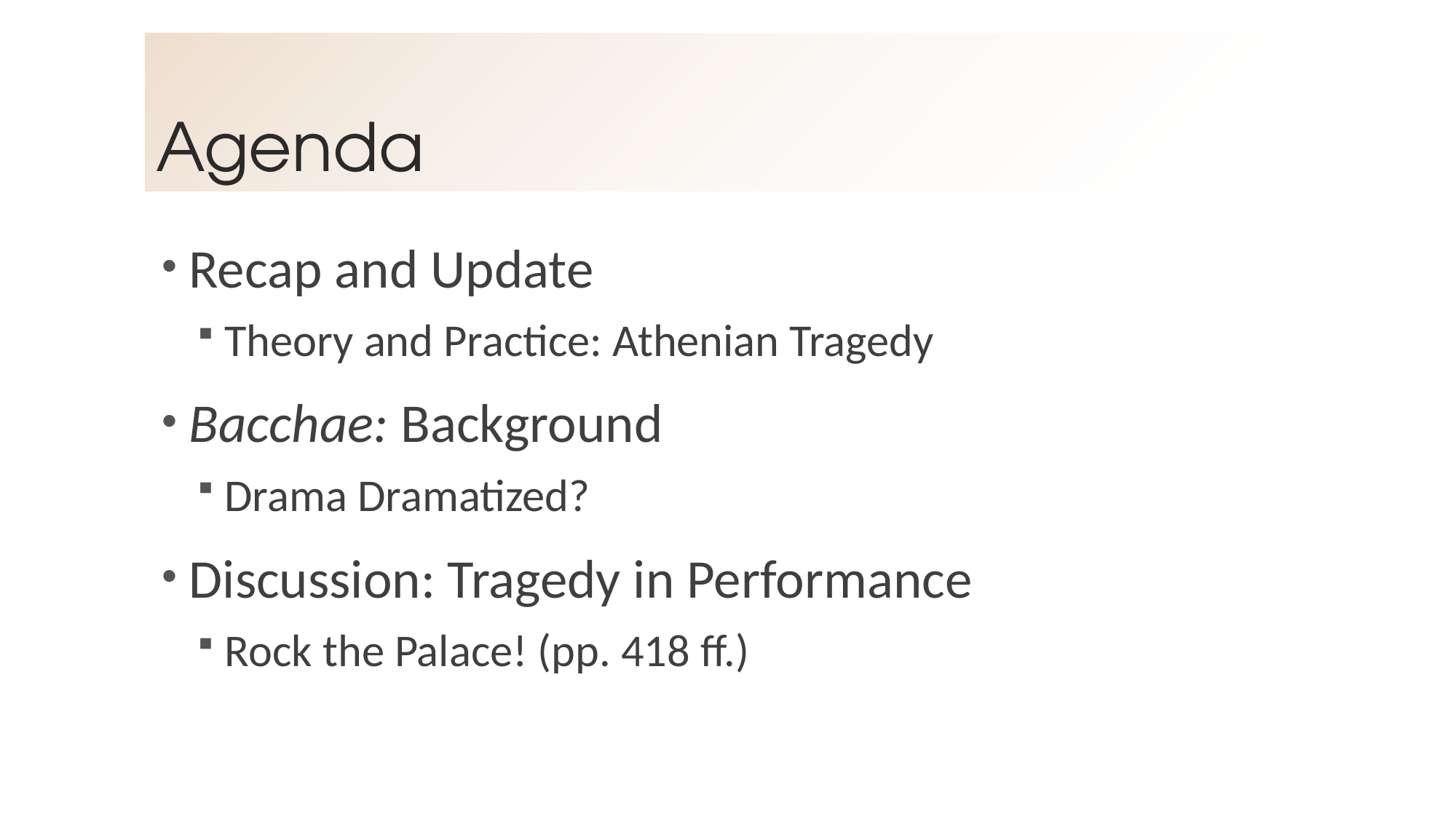

# Agenda
Recap and Update
Theory and Practice: Athenian Tragedy
Bacchae: Background
Drama Dramatized?
Discussion: Tragedy in Performance
Rock the Palace! (pp. 418 ff.)